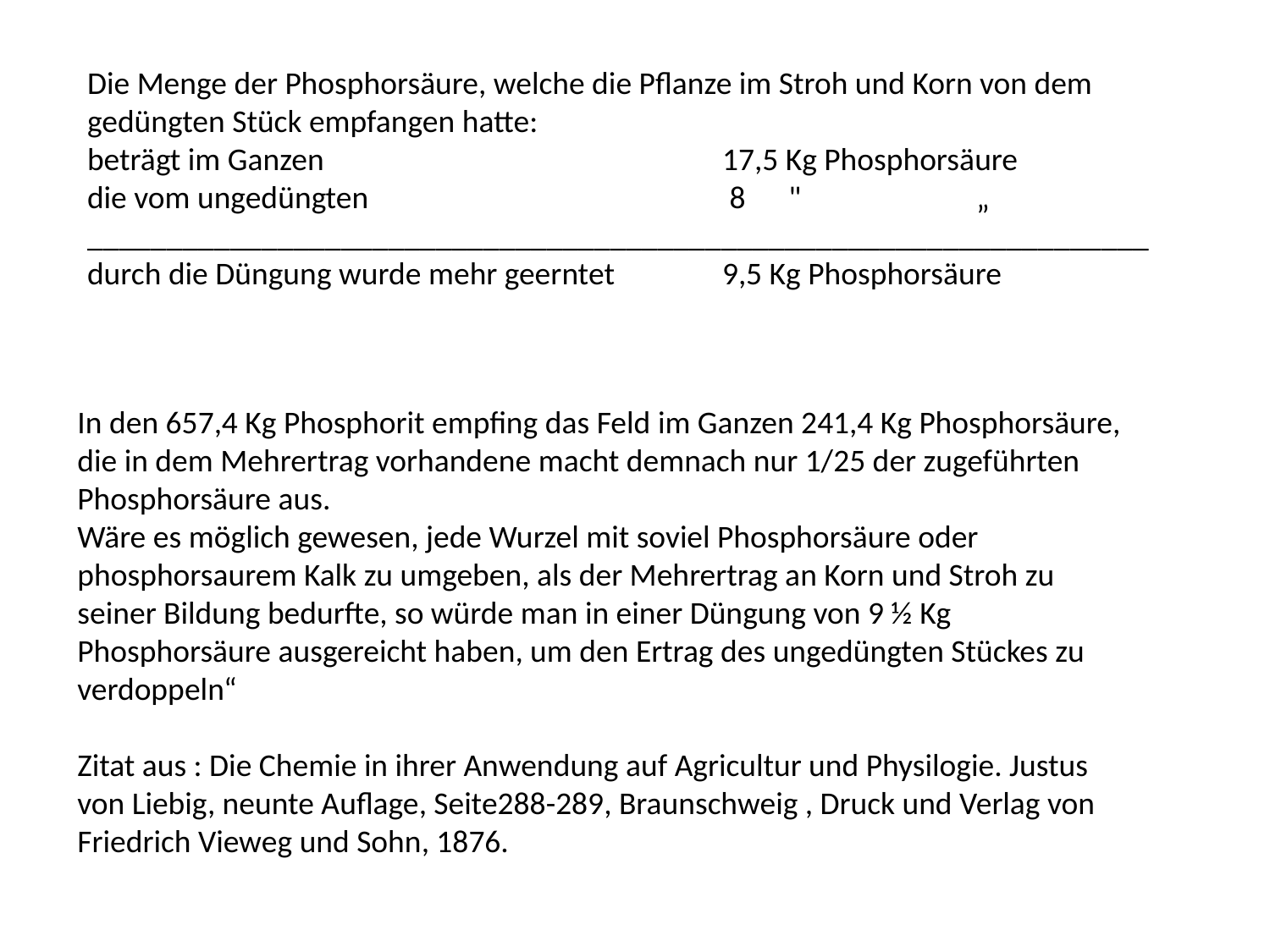

Die Menge der Phosphorsäure, welche die Pflanze im Stroh und Korn von dem gedüngten Stück empfangen hatte:
beträgt im Ganzen				17,5 Kg Phosphorsäure
die vom ungedüngten			 8      "		„
___________________________________________________________________
durch die Düngung wurde mehr geerntet	9,5 Kg Phosphorsäure
In den 657,4 Kg Phosphorit empfing das Feld im Ganzen 241,4 Kg Phosphorsäure, die in dem Mehrertrag vorhandene macht demnach nur 1/25 der zugeführten Phosphorsäure aus.
Wäre es möglich gewesen, jede Wurzel mit soviel Phosphorsäure oder phosphorsaurem Kalk zu umgeben, als der Mehrertrag an Korn und Stroh zu seiner Bildung bedurfte, so würde man in einer Düngung von 9 ½ Kg Phosphorsäure ausgereicht haben, um den Ertrag des ungedüngten Stückes zu verdoppeln“

Zitat aus : Die Chemie in ihrer Anwendung auf Agricultur und Physilogie. Justus von Liebig, neunte Auflage, Seite288-289, Braunschweig , Druck und Verlag von Friedrich Vieweg und Sohn, 1876.